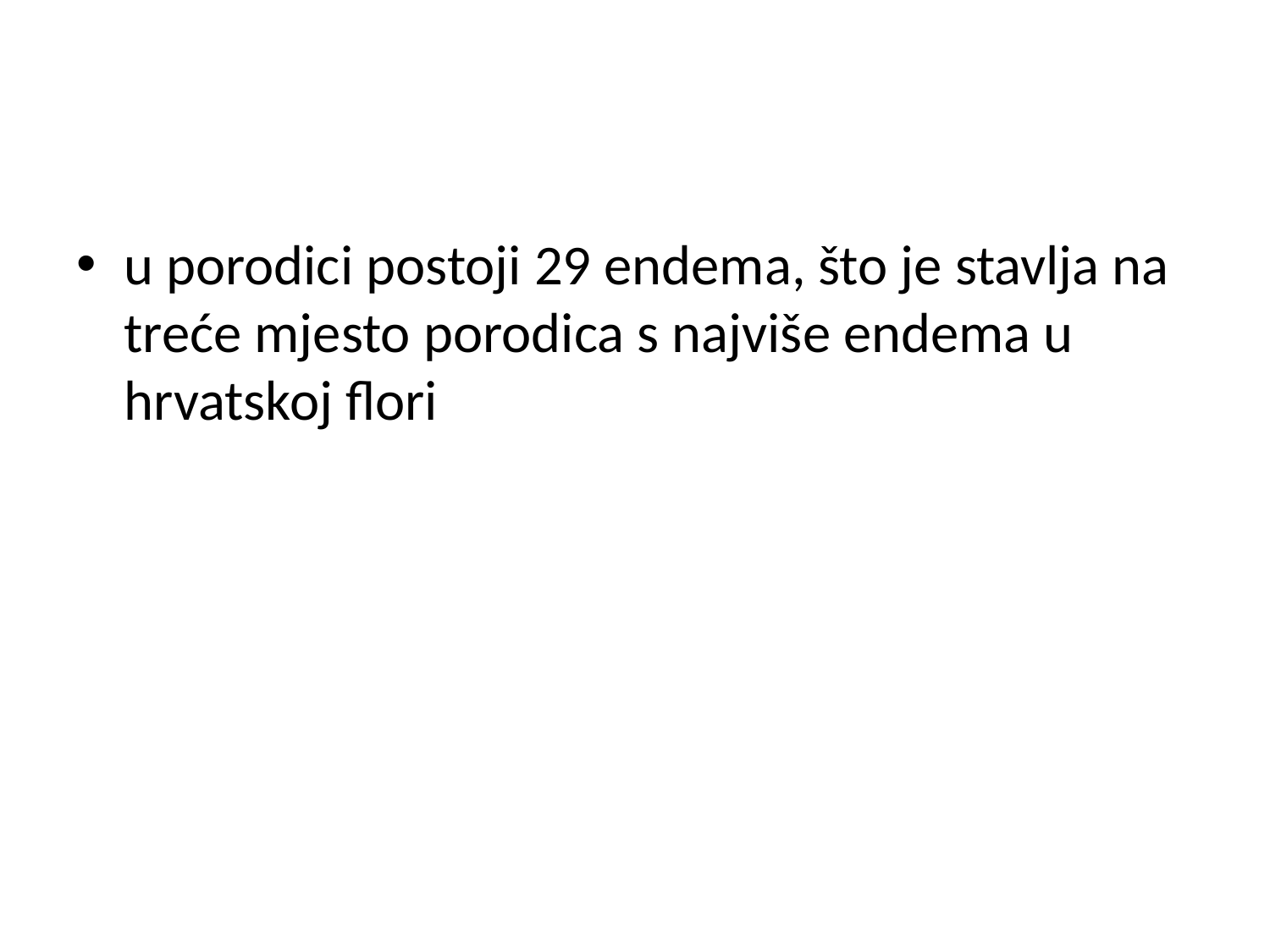

#
u porodici postoji 29 endema, što je stavlja na treće mjesto porodica s najviše endema u hrvatskoj flori